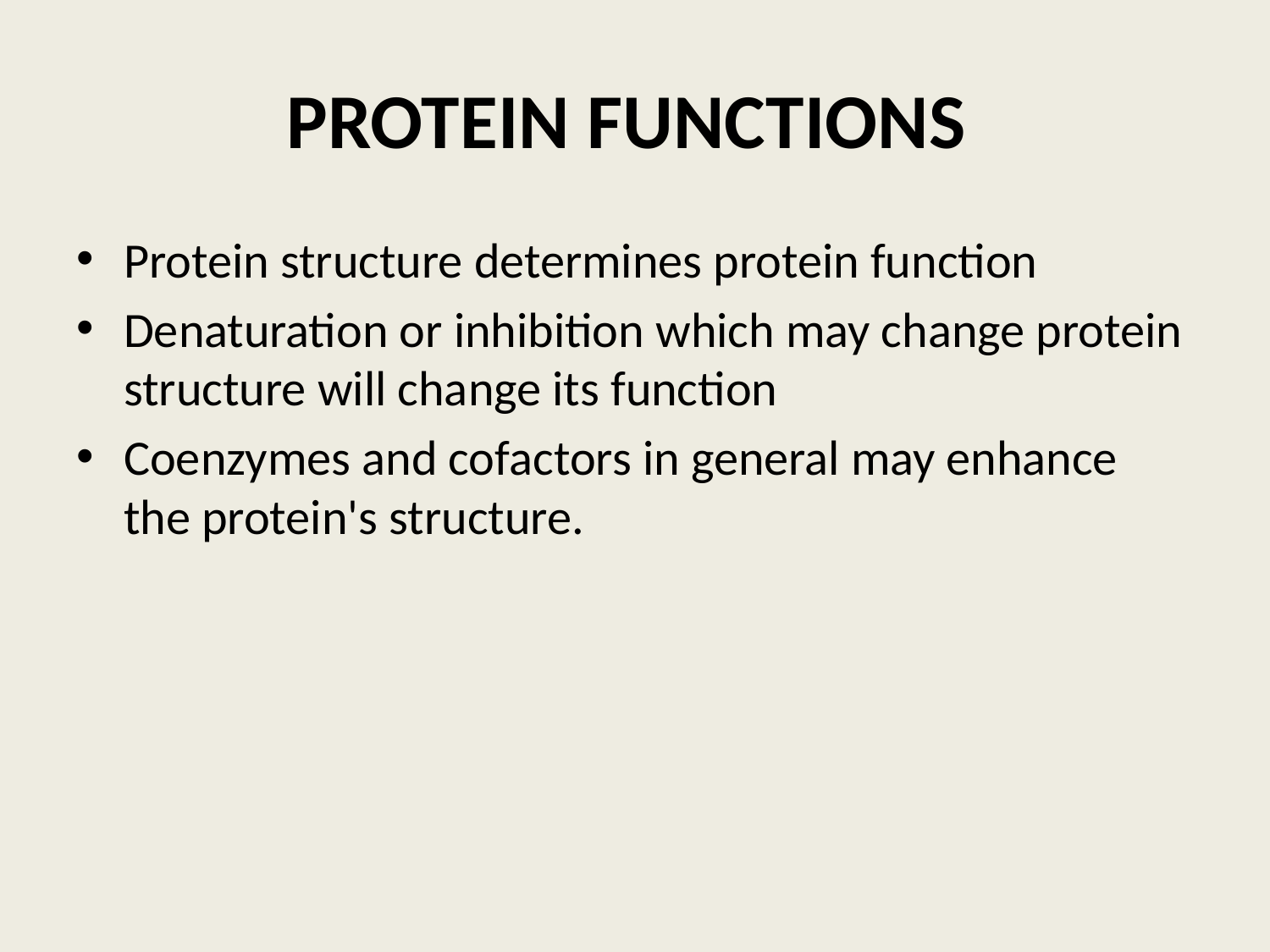

# PROTEIN FUNCTIONS
Protein structure determines protein function
Denaturation or inhibition which may change protein structure will change its function
Coenzymes and cofactors in general may enhance the protein's structure.